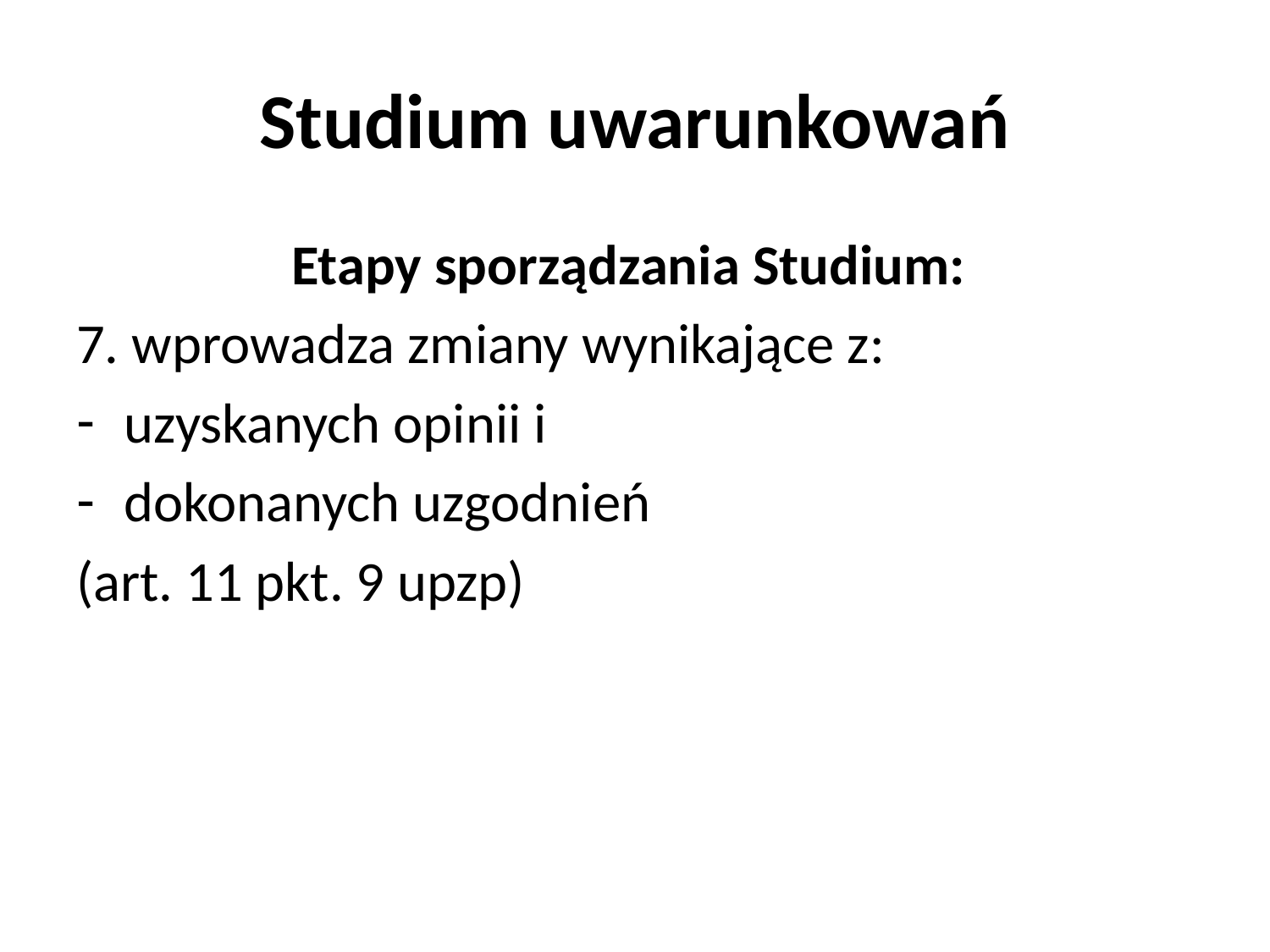

# Studium uwarunkowań
Etapy sporządzania Studium:
7. wprowadza zmiany wynikające z:
uzyskanych opinii i
dokonanych uzgodnień
(art. 11 pkt. 9 upzp)